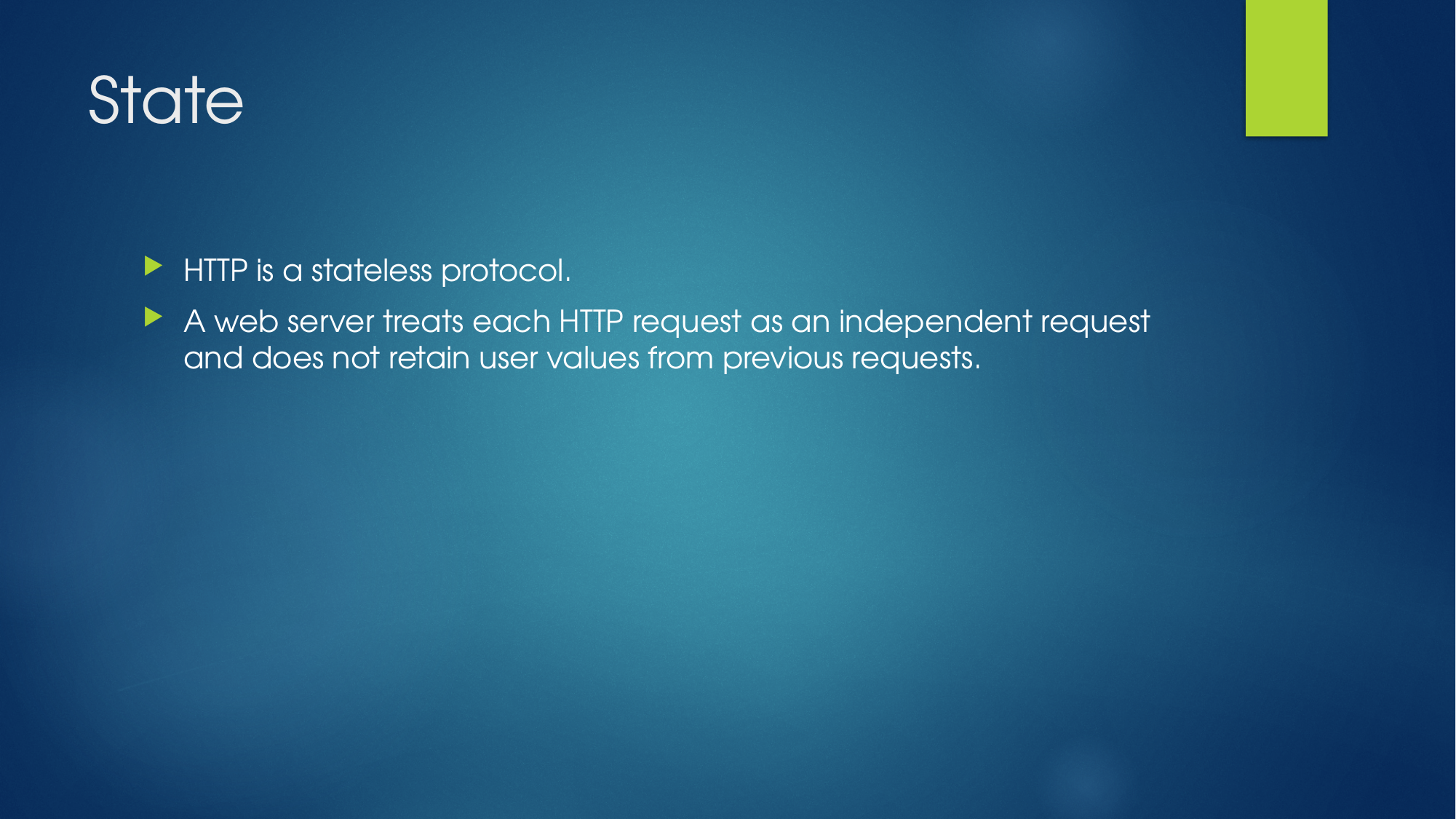

# State
HTTP is a stateless protocol.
A web server treats each HTTP request as an independent request and does not retain user values from previous requests.